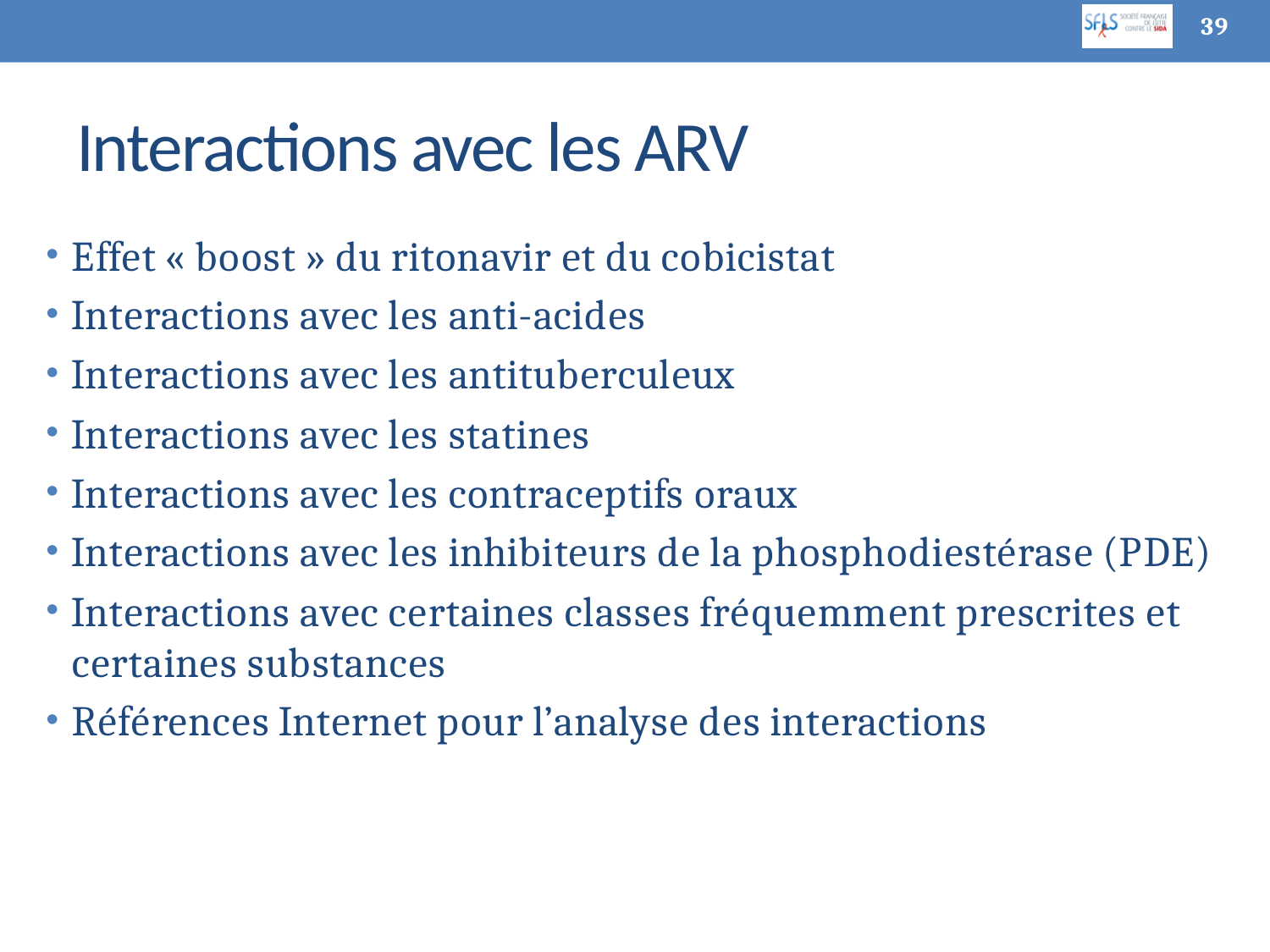

39
# Interactions avec les ARV
Effet « boost » du ritonavir et du cobicistat
Interactions avec les anti-acides
Interactions avec les antituberculeux
Interactions avec les statines
Interactions avec les contraceptifs oraux
Interactions avec les inhibiteurs de la phosphodiestérase (PDE)
Interactions avec certaines classes fréquemment prescrites et certaines substances
Références Internet pour l’analyse des interactions